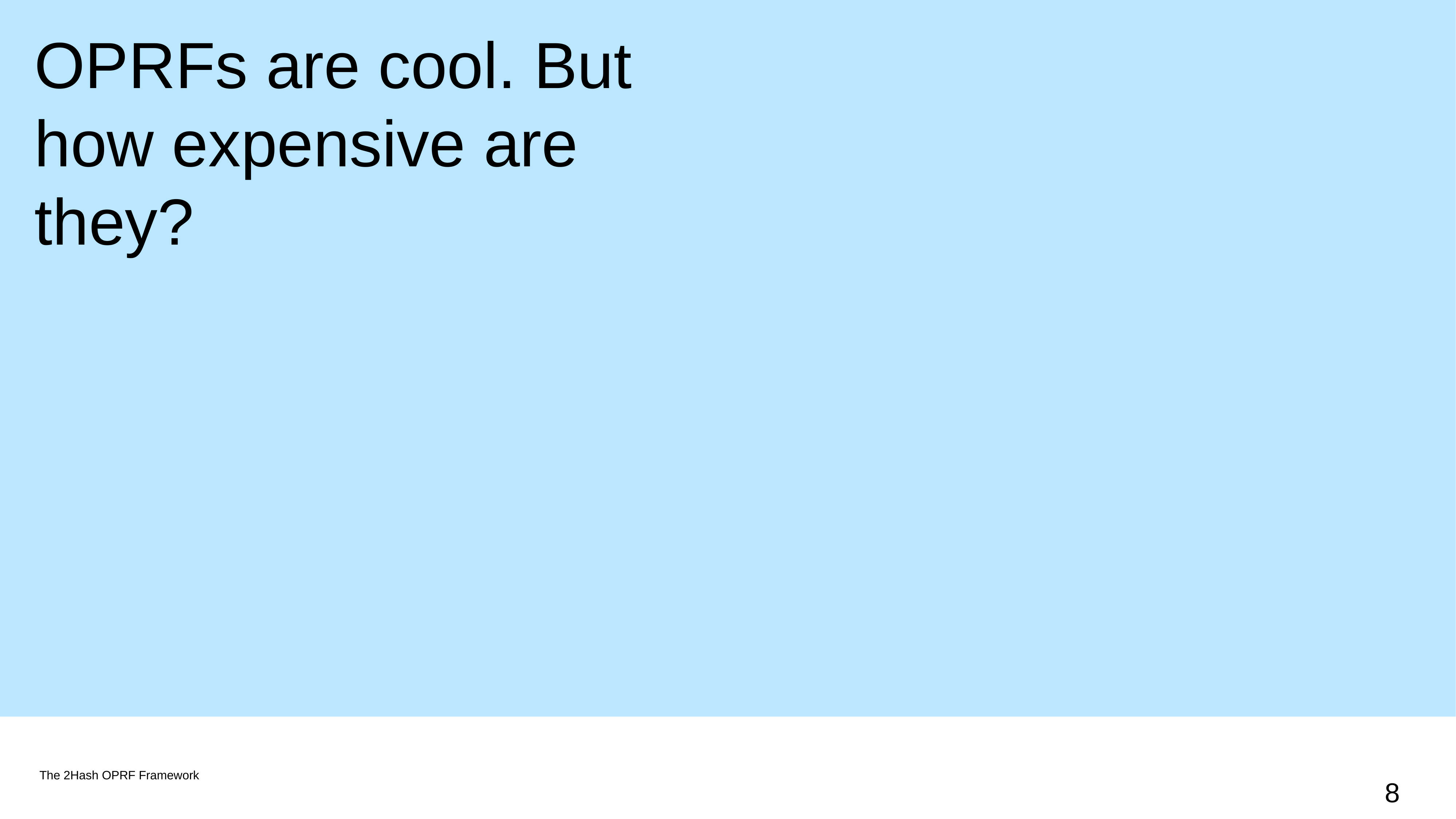

# OPRFs are cool. But how expensive are they?

The 2Hash OPRF Framework

8